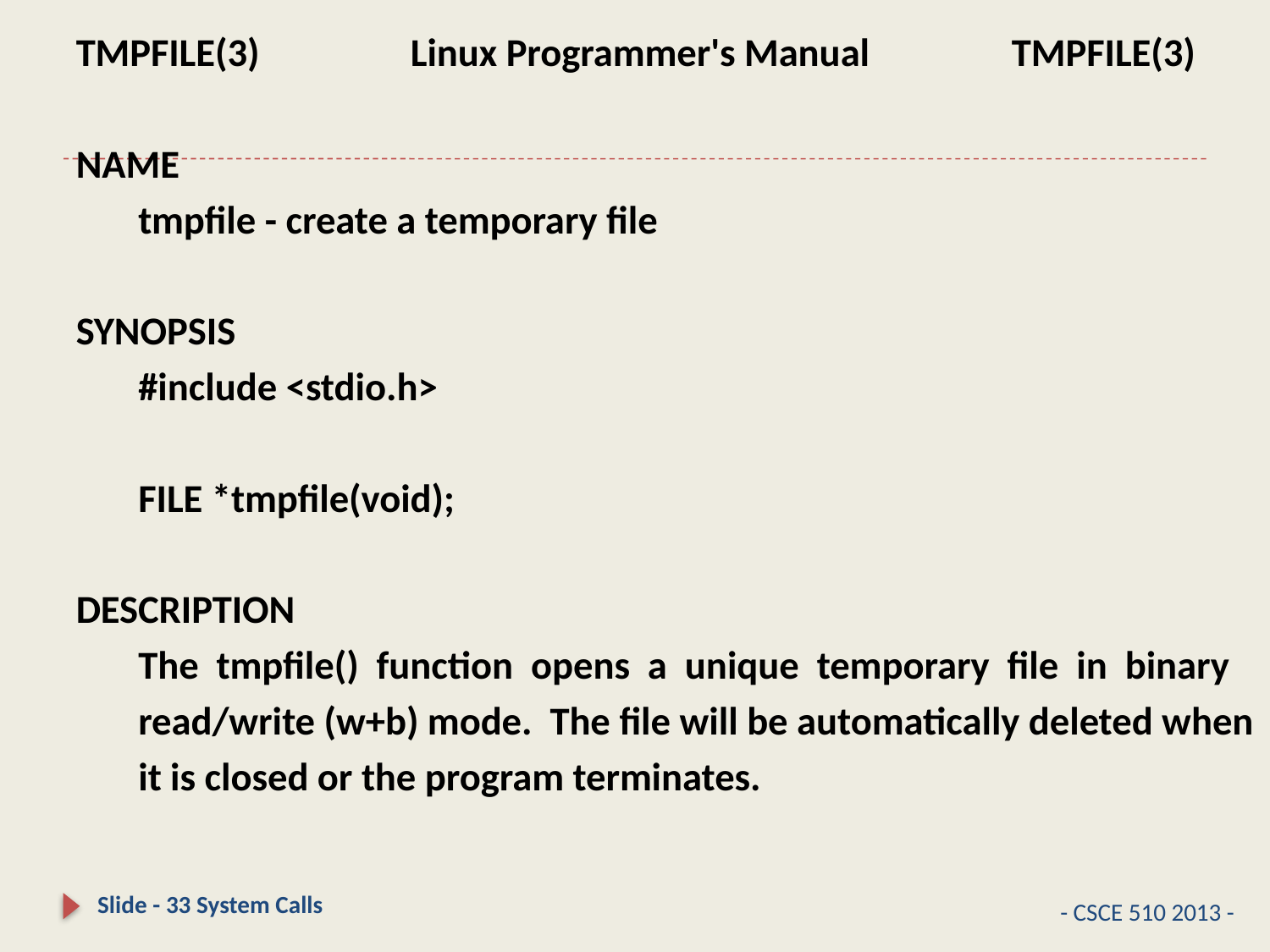

#
TMPFILE(3)                 Linux Programmer's Manual                TMPFILE(3)

NAME
       tmpfile - create a temporary file

SYNOPSIS
       #include <stdio.h>

       FILE *tmpfile(void);

DESCRIPTION
       The  tmpfile()  function  opens  a  unique  temporary  file  in  binary
       read/write (w+b) mode.  The file will be automatically deleted when
       it is closed or the program terminates.

Slide - 33 System Calls
- CSCE 510 2013 -